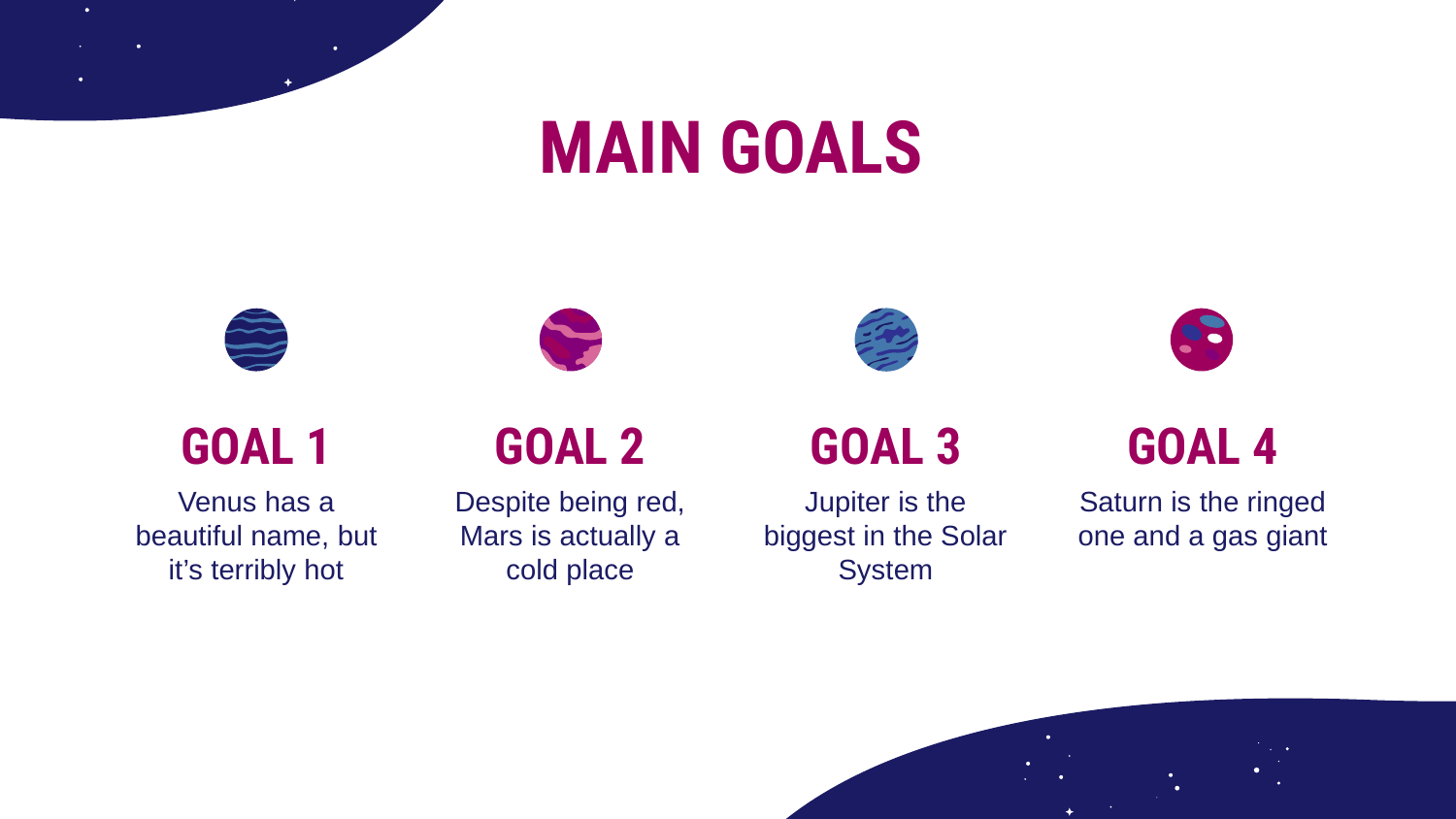

# MAIN GOALS

GOAL 1
GOAL 2
GOAL 3
GOAL 4
Venus has a beautiful name, but it’s terribly hot
Despite being red, Mars is actually a cold place

Jupiter is the biggest in the Solar System

Saturn is the ringed one and a gas giant